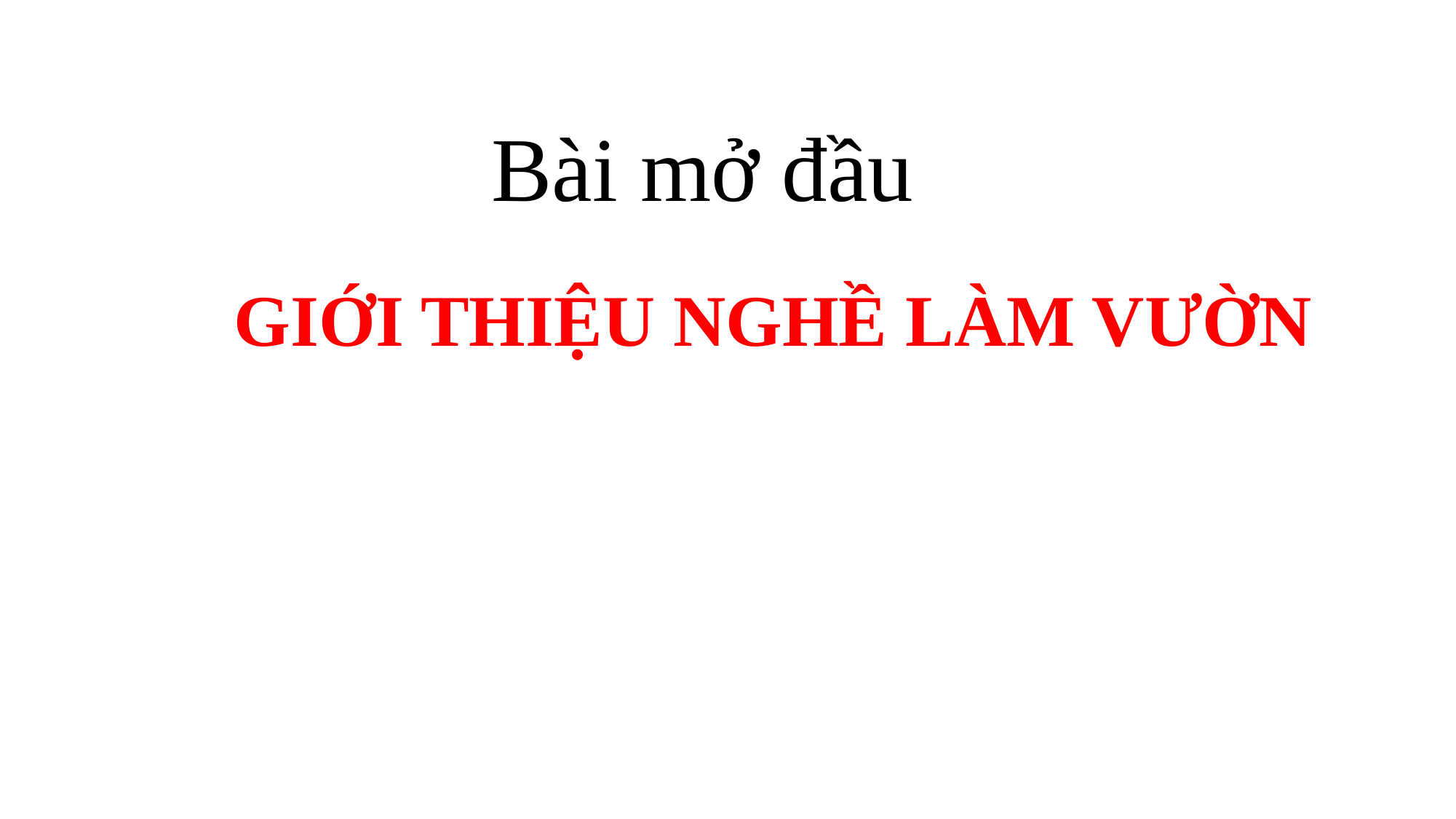

# Bài mở đầu
GIỚI THIỆU NGHỀ LÀM VƯỜN